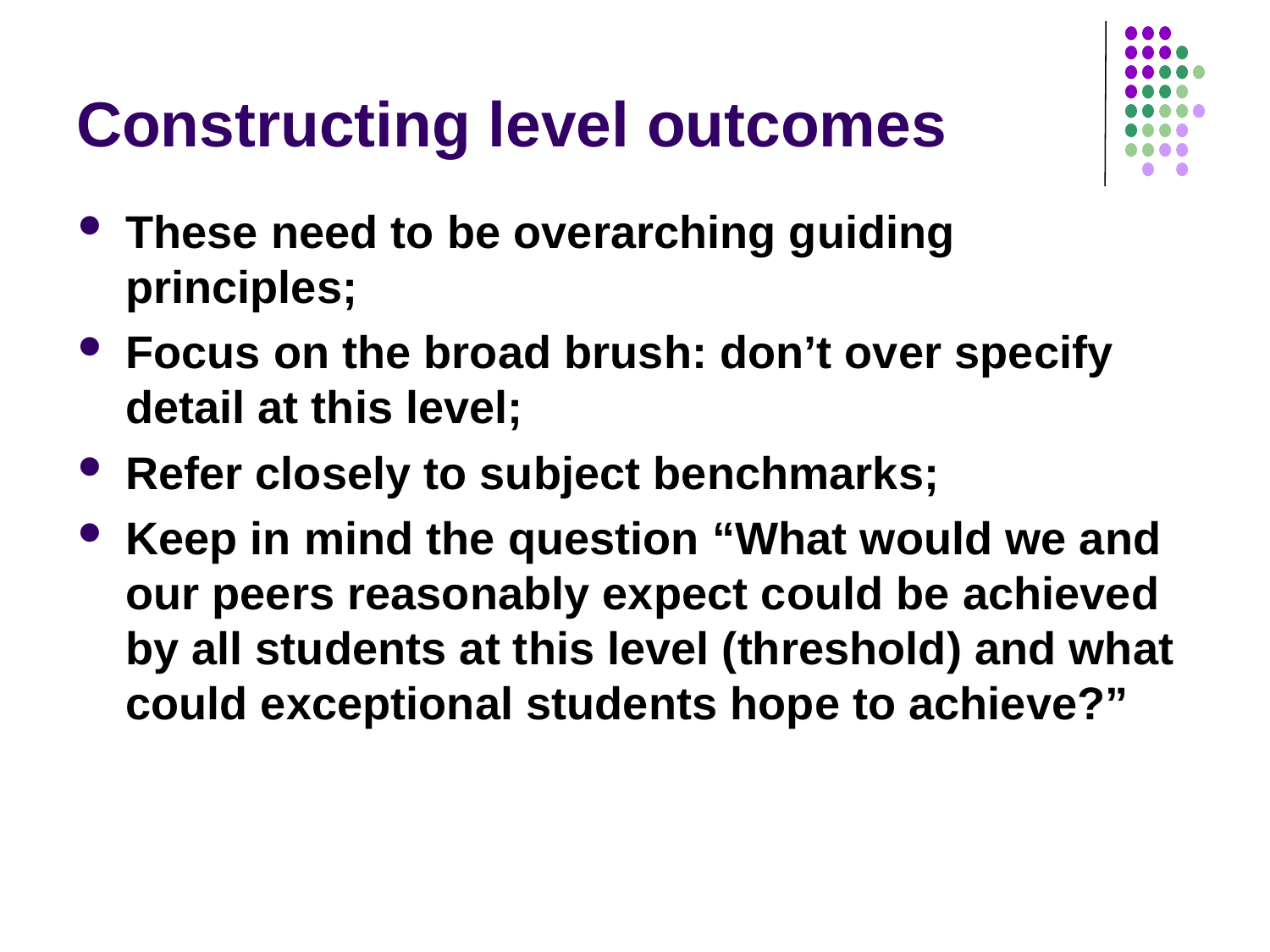

# Constructing level outcomes
These need to be overarching guiding principles;
Focus on the broad brush: don’t over specify detail at this level;
Refer closely to subject benchmarks;
Keep in mind the question “What would we and our peers reasonably expect could be achieved by all students at this level (threshold) and what could exceptional students hope to achieve?”